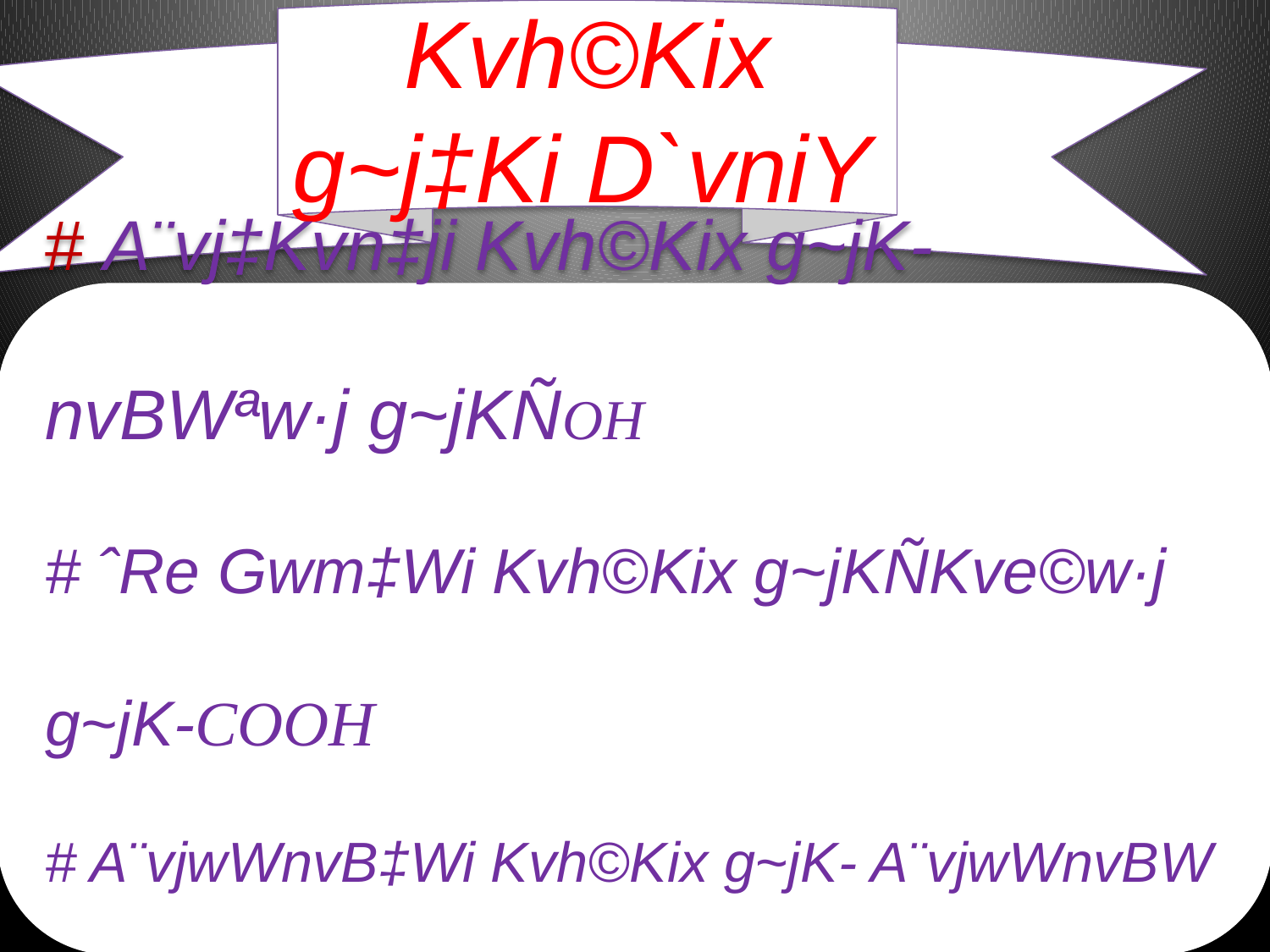

Kvh©Kix g~j‡Ki D`vniY
# A¨vj‡Kvn‡ji Kvh©Kix g~jK-nvBWªw·j g~jKÑOH
# ˆRe Gwm‡Wi Kvh©Kix g~jKÑKve©w·j g~jK-COOH
# A¨vjwWnvB‡Wi Kvh©Kix g~jK- A¨vjwWnvBW g~jK-CHO

#